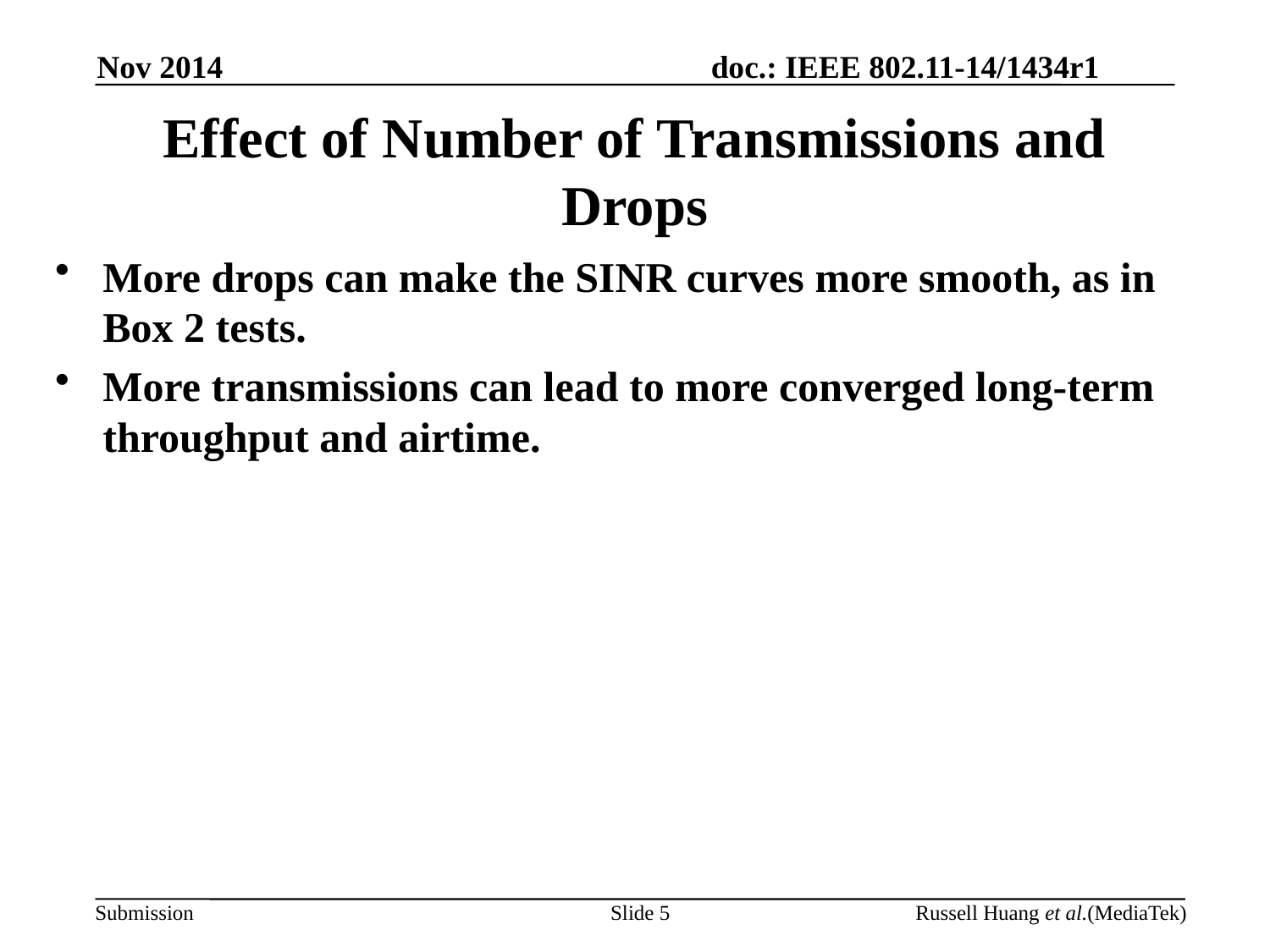

Nov 2014
# Effect of Number of Transmissions and Drops
More drops can make the SINR curves more smooth, as in Box 2 tests.
More transmissions can lead to more converged long-term throughput and airtime.
Slide 5
Russell Huang et al.(MediaTek)